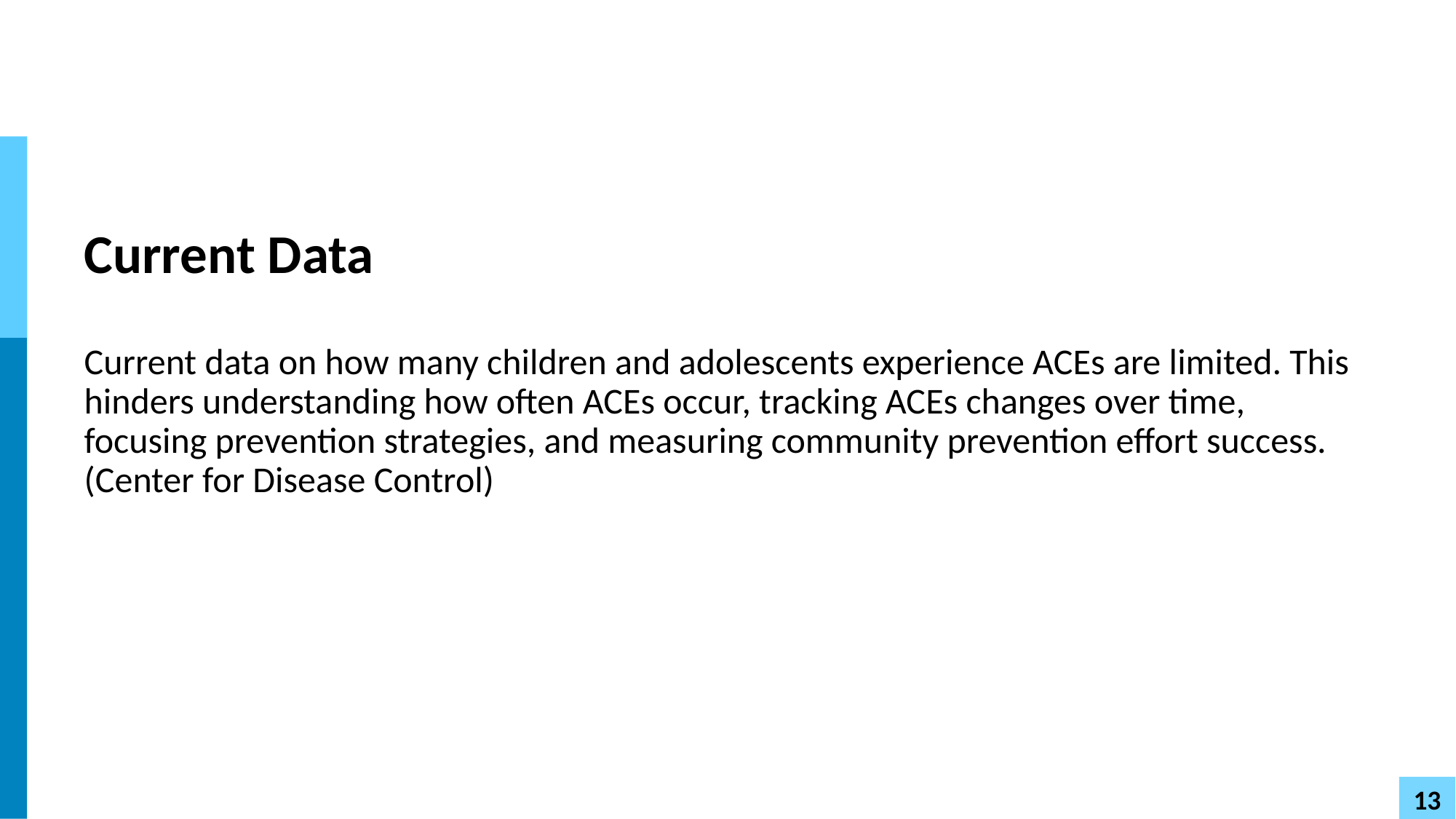

# Current Data
Current data on how many children and adolescents experience ACEs are limited. This hinders understanding how often ACEs occur, tracking ACEs changes over time, focusing prevention strategies, and measuring community prevention effort success. (Center for Disease Control)